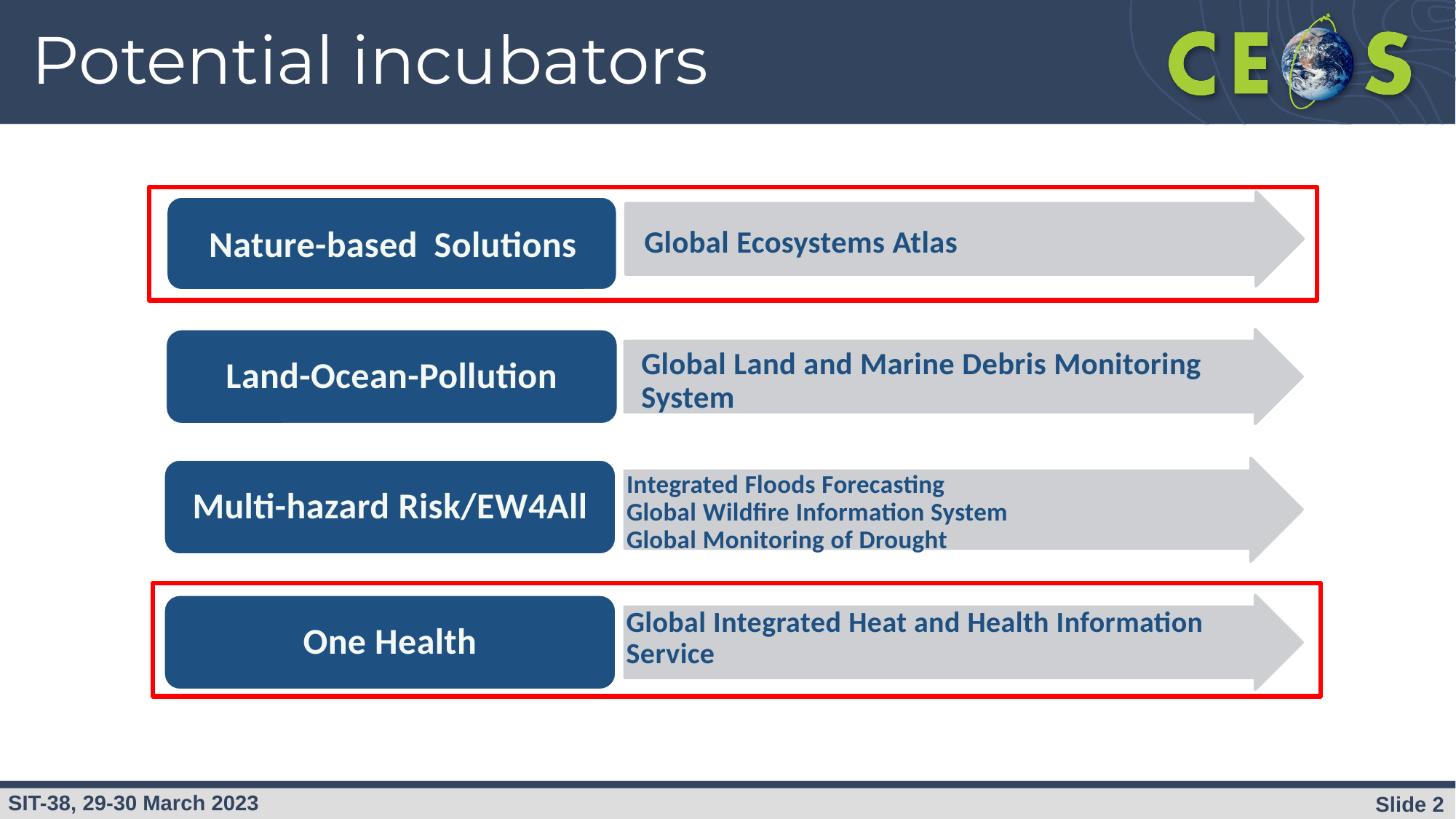

# Potential incubators

 Global Ecosystems Atlas

Nature-based Solutions

Global Land and Marine Debris Monitoring System

Land-Ocean-Pollution

Integrated Floods Forecasting
Global Wildfire Information System
Global Monitoring of Drought

Multi-hazard Risk/EW4All

One Health

Global Integrated Heat and Health Information Service